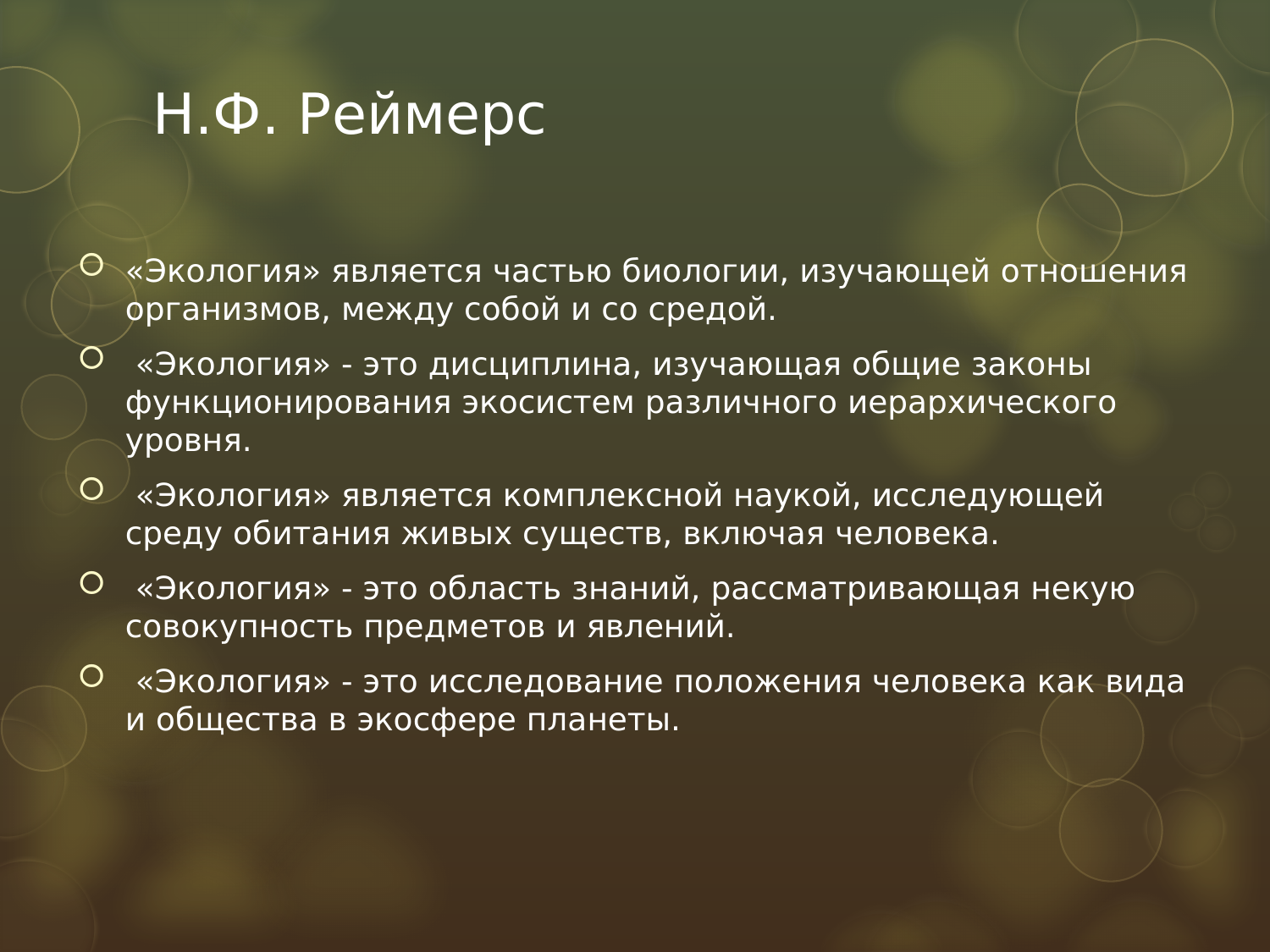

# Н.Ф. Реймерс
«Экология» является частью биологии, изучающей отношения организмов, между собой и со средой.
 «Экология» - это дисциплина, изучающая общие законы функционирования экосистем различного иерархического уровня.
 «Экология» является комплексной наукой, исследующей среду обитания живых существ, включая человека.
 «Экология» - это область знаний, рассматривающая некую совокупность предметов и явлений.
 «Экология» - это исследование положения человека как вида и общества в экосфере планеты.